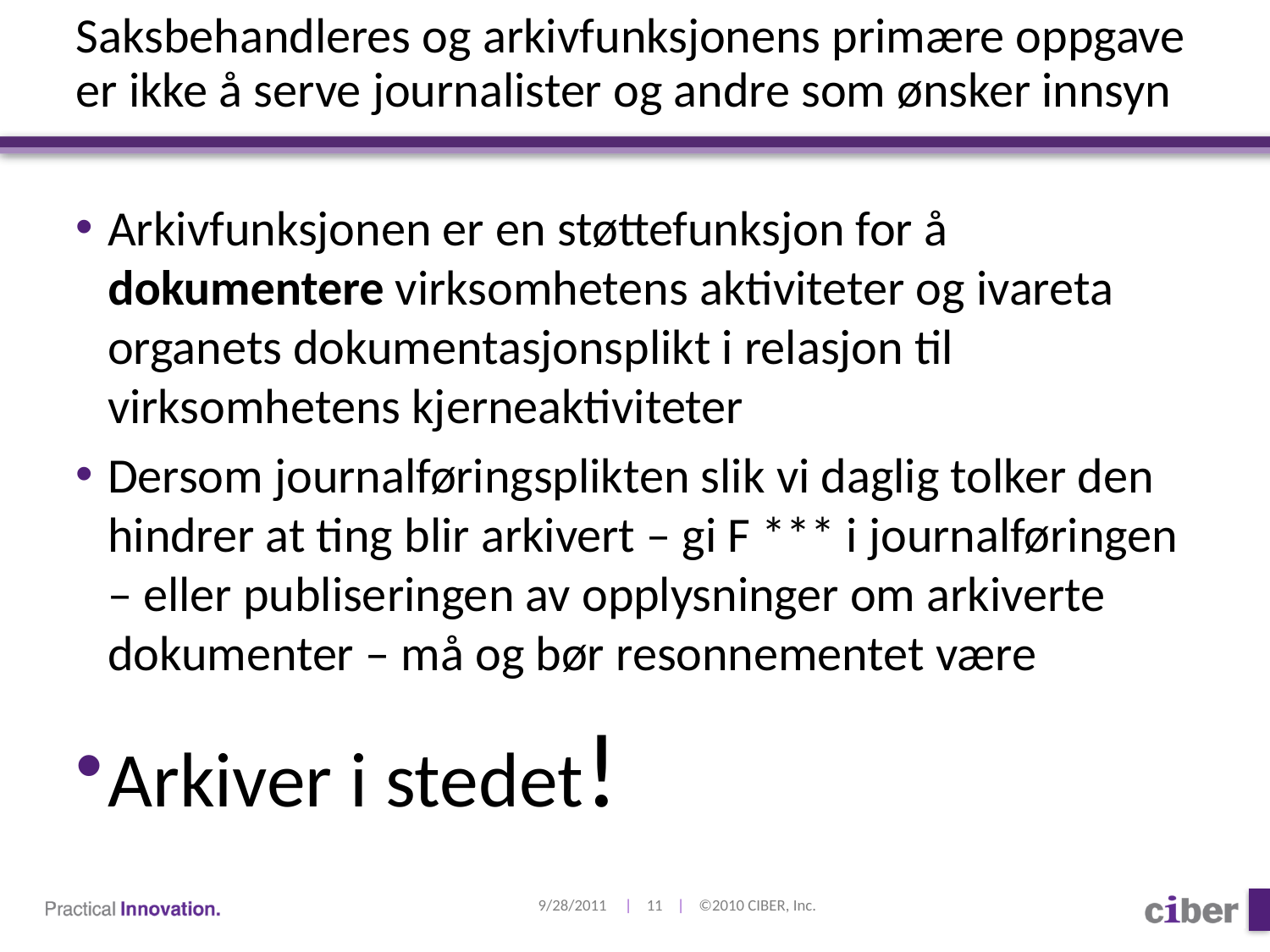

# Saksbehandleres og arkivfunksjonens primære oppgave er ikke å serve journalister og andre som ønsker innsyn
Arkivfunksjonen er en støttefunksjon for å dokumentere virksomhetens aktiviteter og ivareta organets dokumentasjonsplikt i relasjon til virksomhetens kjerneaktiviteter
Dersom journalføringsplikten slik vi daglig tolker den hindrer at ting blir arkivert – gi F *** i journalføringen – eller publiseringen av opplysninger om arkiverte dokumenter – må og bør resonnementet være
Arkiver i stedet!